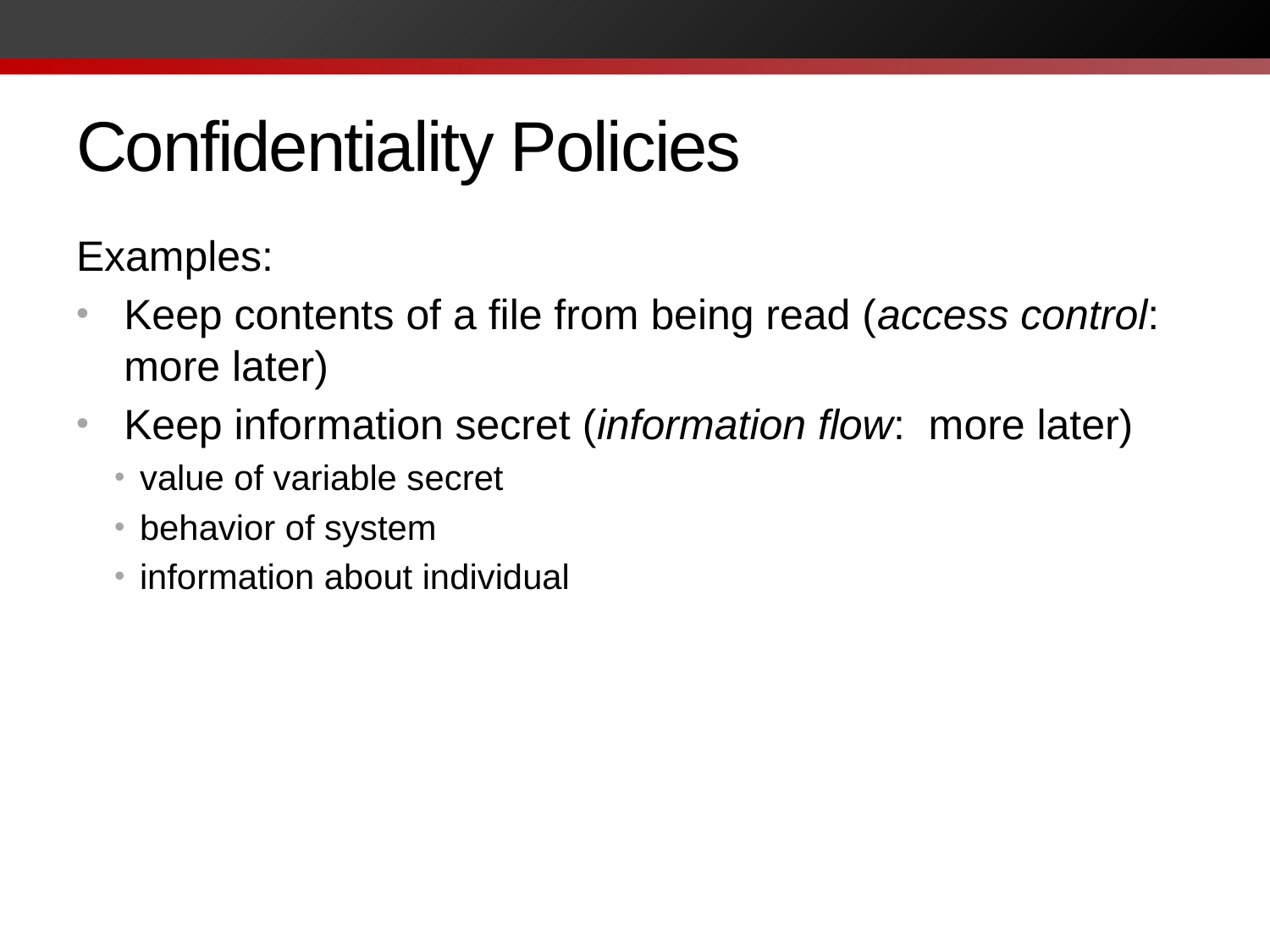

# Confidentiality Policies
Examples:
Keep contents of a file from being read (access control:  more later)
Keep information secret (information flow:  more later)
value of variable secret
behavior of system
information about individual